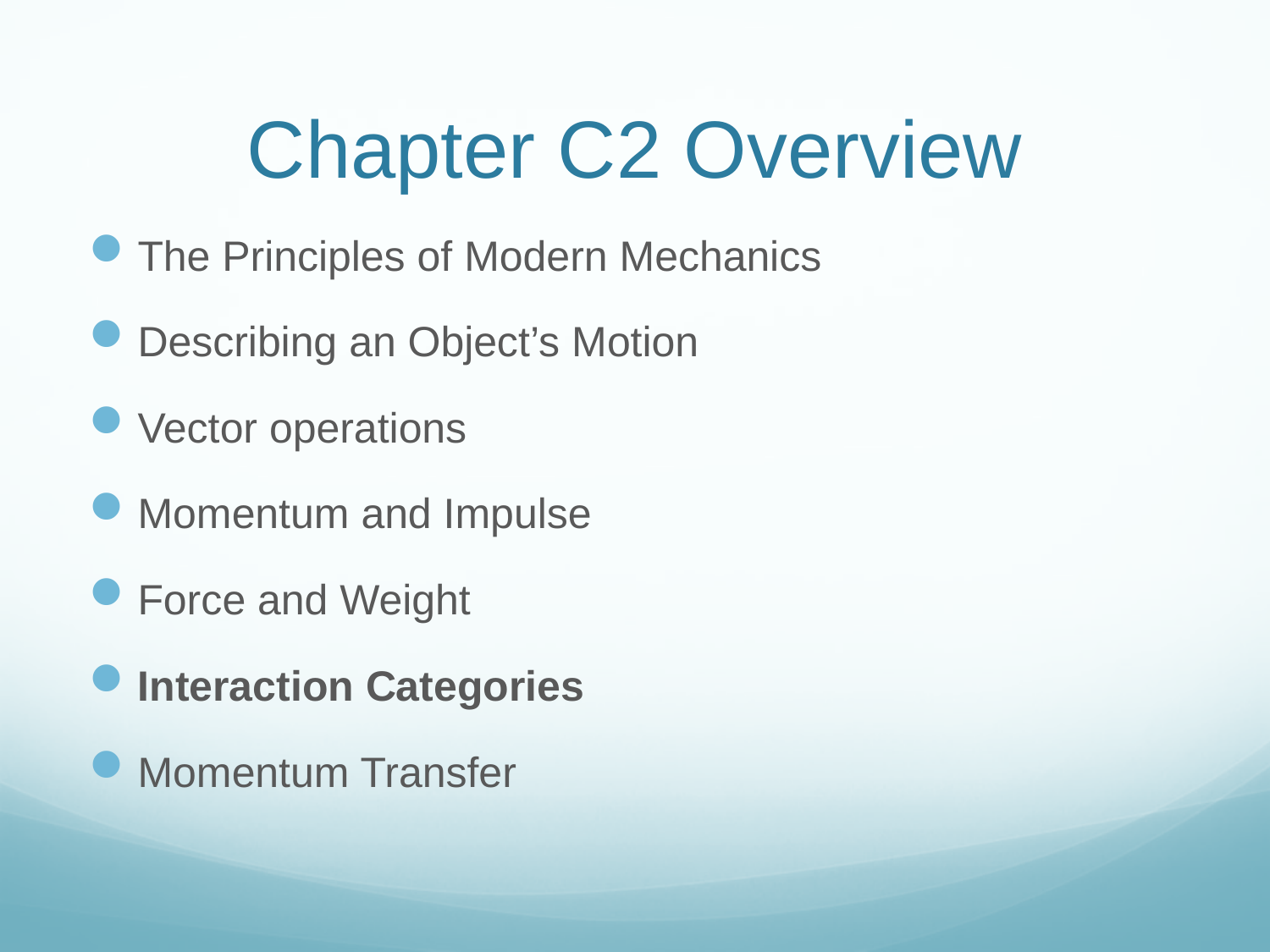

# Chapter C2 Overview
The Principles of Modern Mechanics
Describing an Object’s Motion
Vector operations
Momentum and Impulse
Force and Weight
Interaction Categories
Momentum Transfer